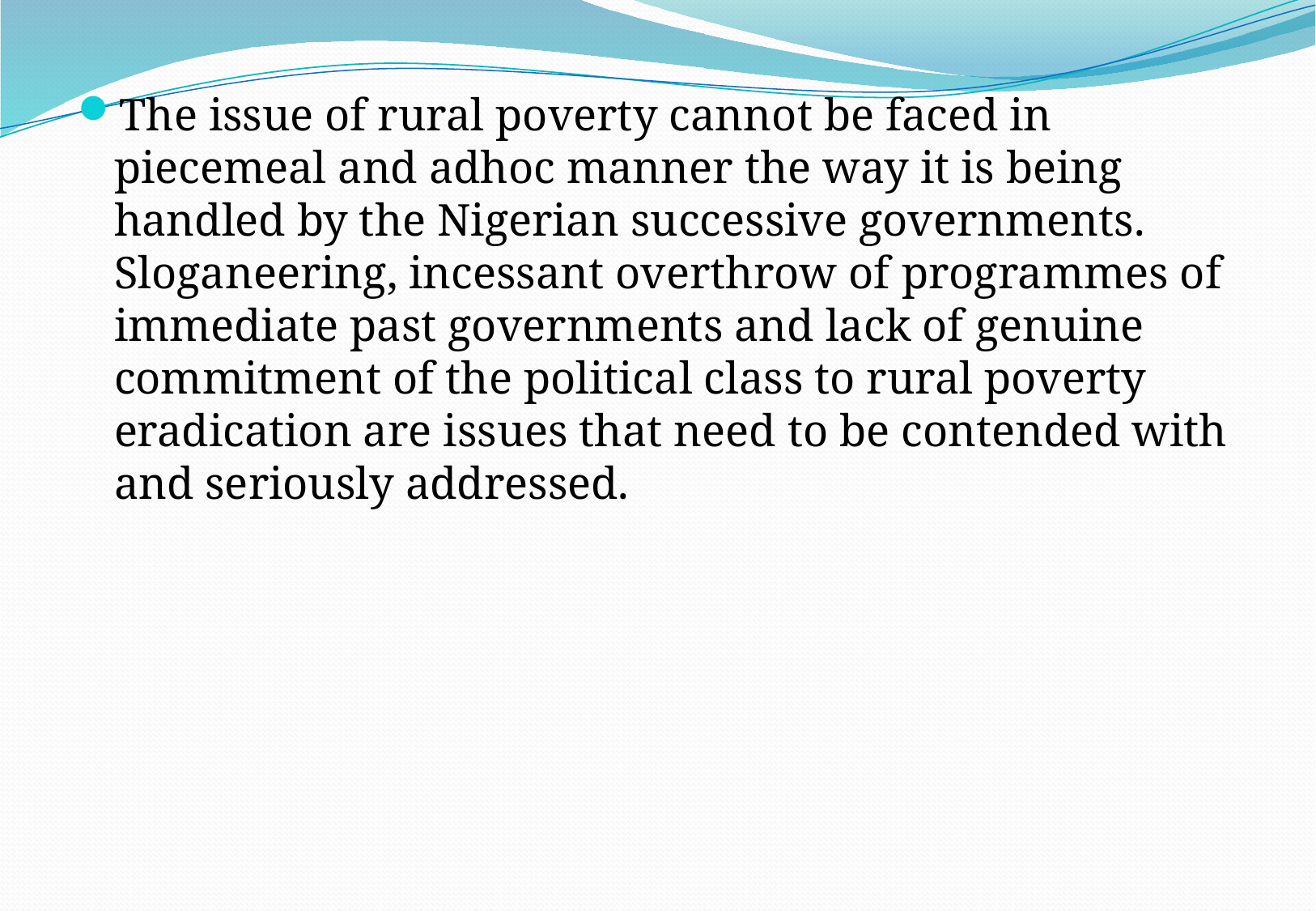

The issue of rural poverty cannot be faced in piecemeal and adhoc manner the way it is being handled by the Nigerian successive governments. Sloganeering, incessant overthrow of programmes of immediate past governments and lack of genuine commitment of the political class to rural poverty eradication are issues that need to be contended with and seriously addressed.